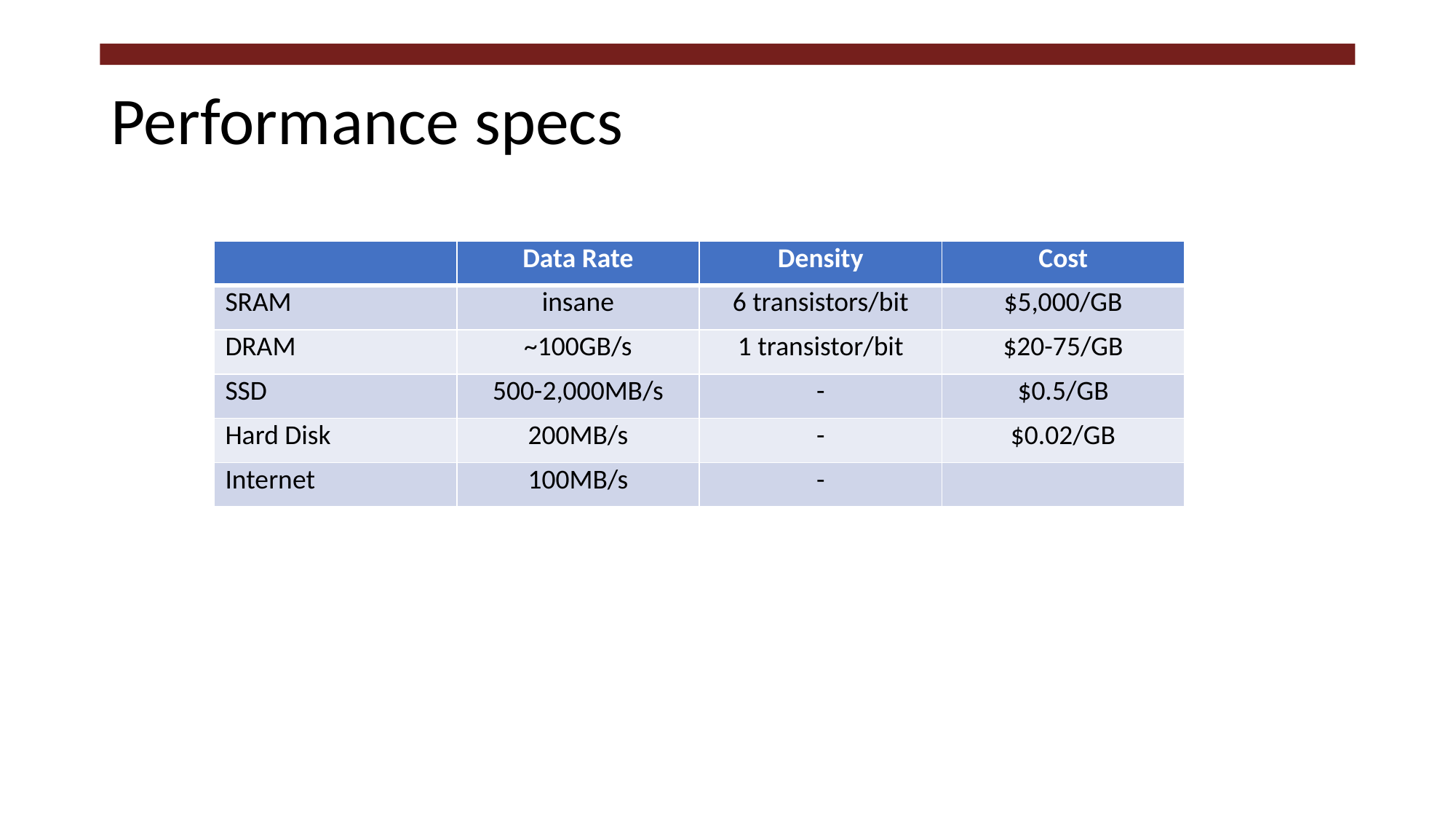

# Performance specs
|  | Data Rate | Density | Cost |
| --- | --- | --- | --- |
| SRAM | insane | 6 transistors/bit | $5,000/GB |
| DRAM | ~100GB/s | 1 transistor/bit | $20-75/GB |
| SSD | 500-2,000MB/s | - | $0.5/GB |
| Hard Disk | 200MB/s | - | $0.02/GB |
| Internet | 100MB/s | - |  |